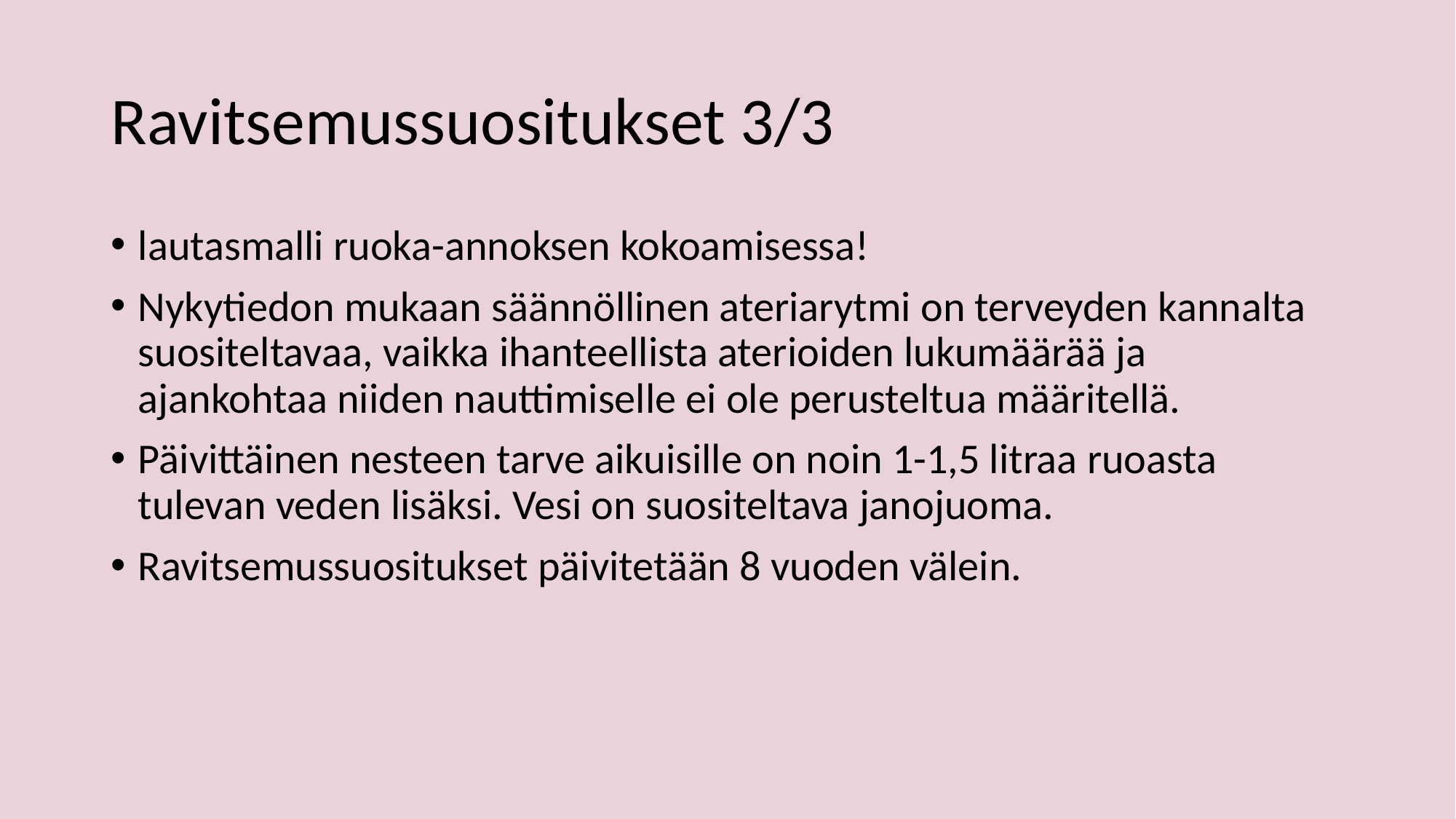

# Ravitsemussuositukset 3/3
lautasmalli ruoka-annoksen kokoamisessa!
Nykytiedon mukaan säännöllinen ateriarytmi on terveyden kannalta suositeltavaa, vaikka ihanteellista aterioiden lukumäärää ja ajankohtaa niiden nauttimiselle ei ole perusteltua määritellä.
Päivittäinen nesteen tarve aikuisille on noin 1-1,5 litraa ruoasta tulevan veden lisäksi. Vesi on suositeltava janojuoma.
Ravitsemussuositukset päivitetään 8 vuoden välein.